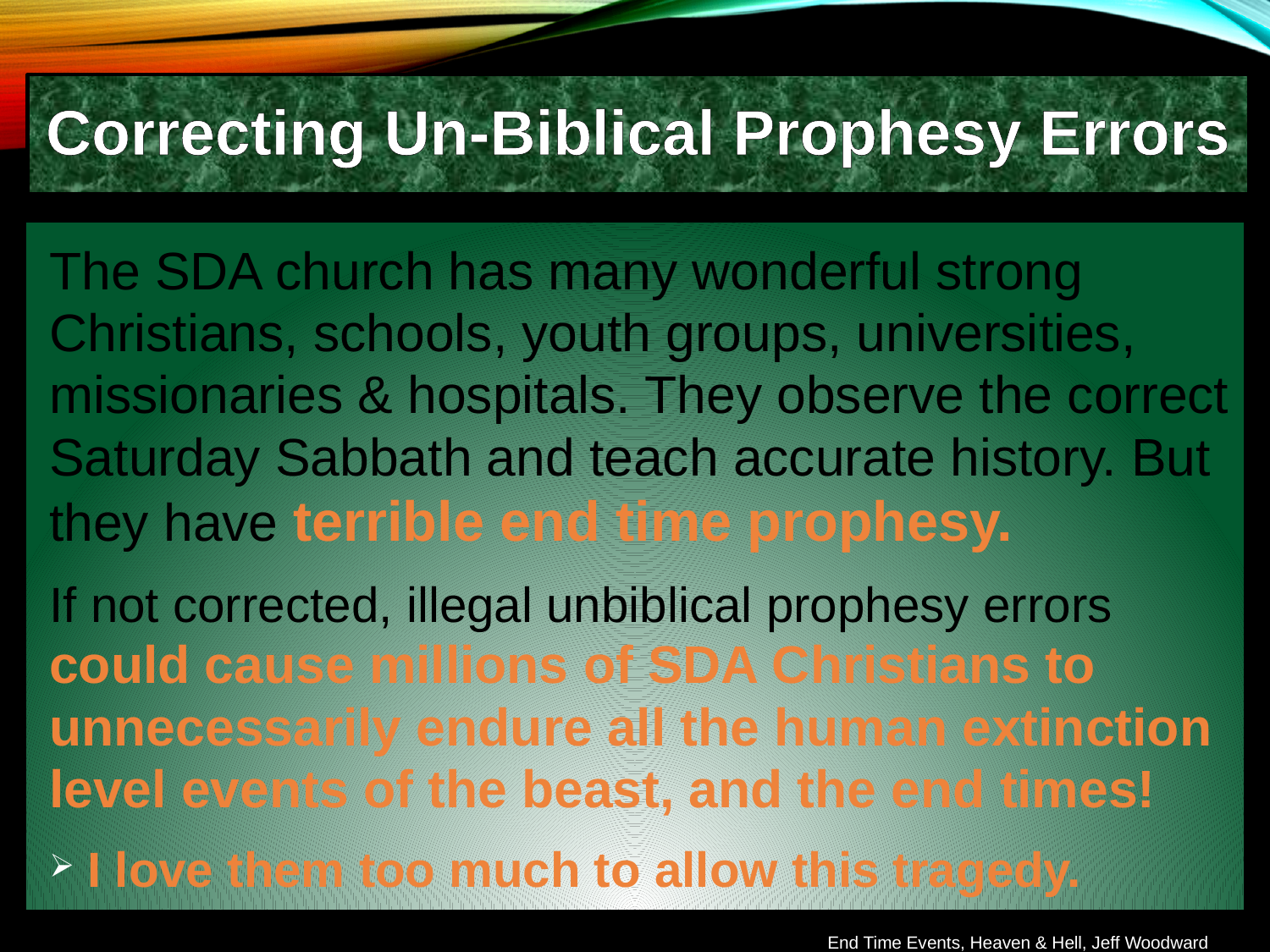

Correcting Un-Biblical Prophesy Errors
The SDA church has many wonderful strong Christians, schools, youth groups, universities, missionaries & hospitals. They observe the correct Saturday Sabbath and teach accurate history. But they have terrible end time prophesy.
If not corrected, illegal unbiblical prophesy errors could cause millions of SDA Christians to unnecessarily endure all the human extinction level events of the beast, and the end times!
I love them too much to allow this tragedy.
End Time Events, Heaven & Hell, Jeff Woodward